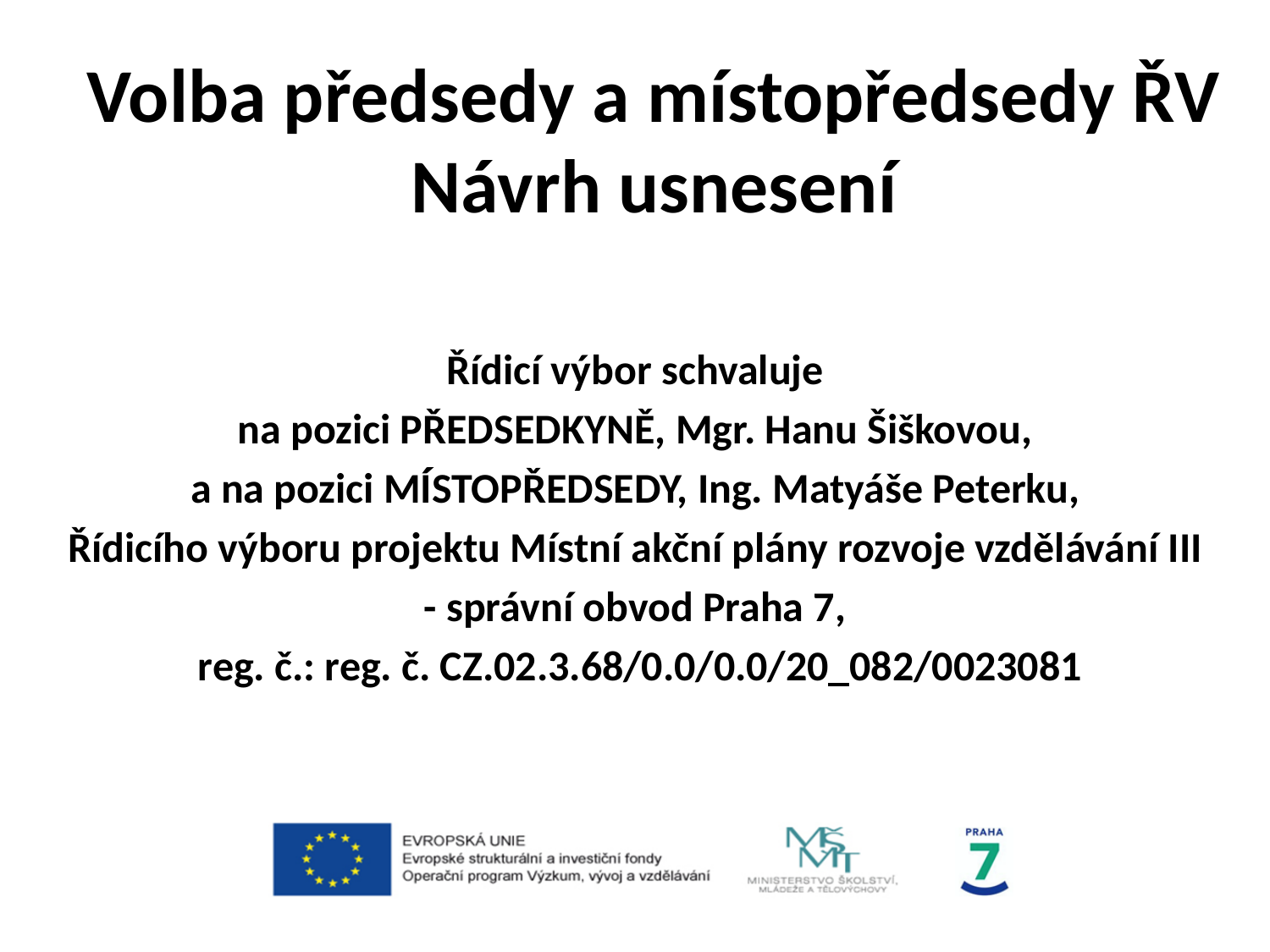

# Volba předsedy a místopředsedy ŘV Návrh usnesení
Řídicí výbor schvaluje
na pozici PŘEDSEDKYNĚ, Mgr. Hanu Šiškovou,
a na pozici MÍSTOPŘEDSEDY, Ing. Matyáše Peterku,
Řídicího výboru projektu Místní akční plány rozvoje vzdělávání III
- správní obvod Praha 7,
reg. č.: reg. č. CZ.02.3.68/0.0/0.0/20_082/0023081